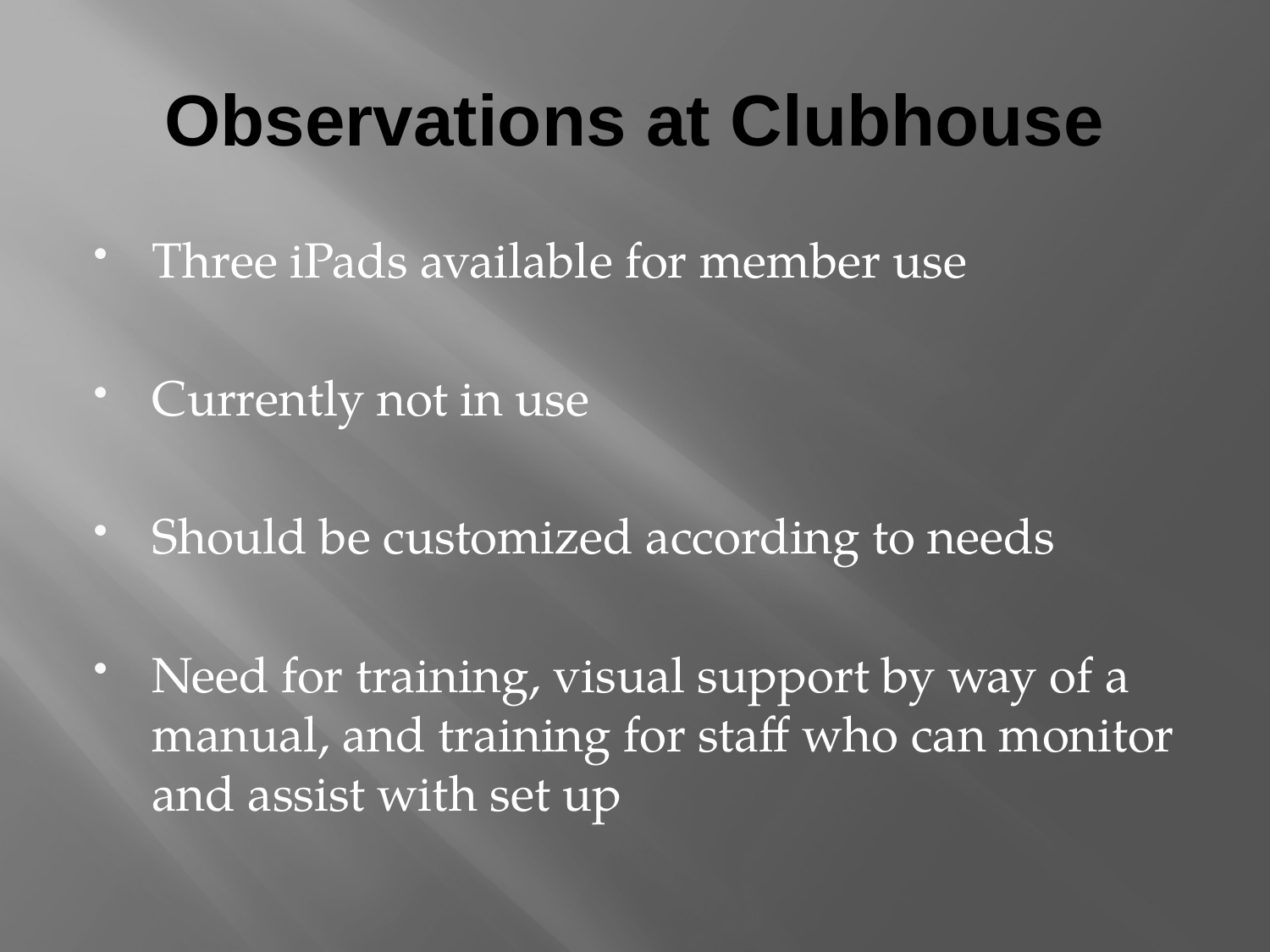

# Observations at Clubhouse
Three iPads available for member use

Currently not in use

Should be customized according to needs

Need for training, visual support by way of a manual, and training for staff who can monitor and assist with set up